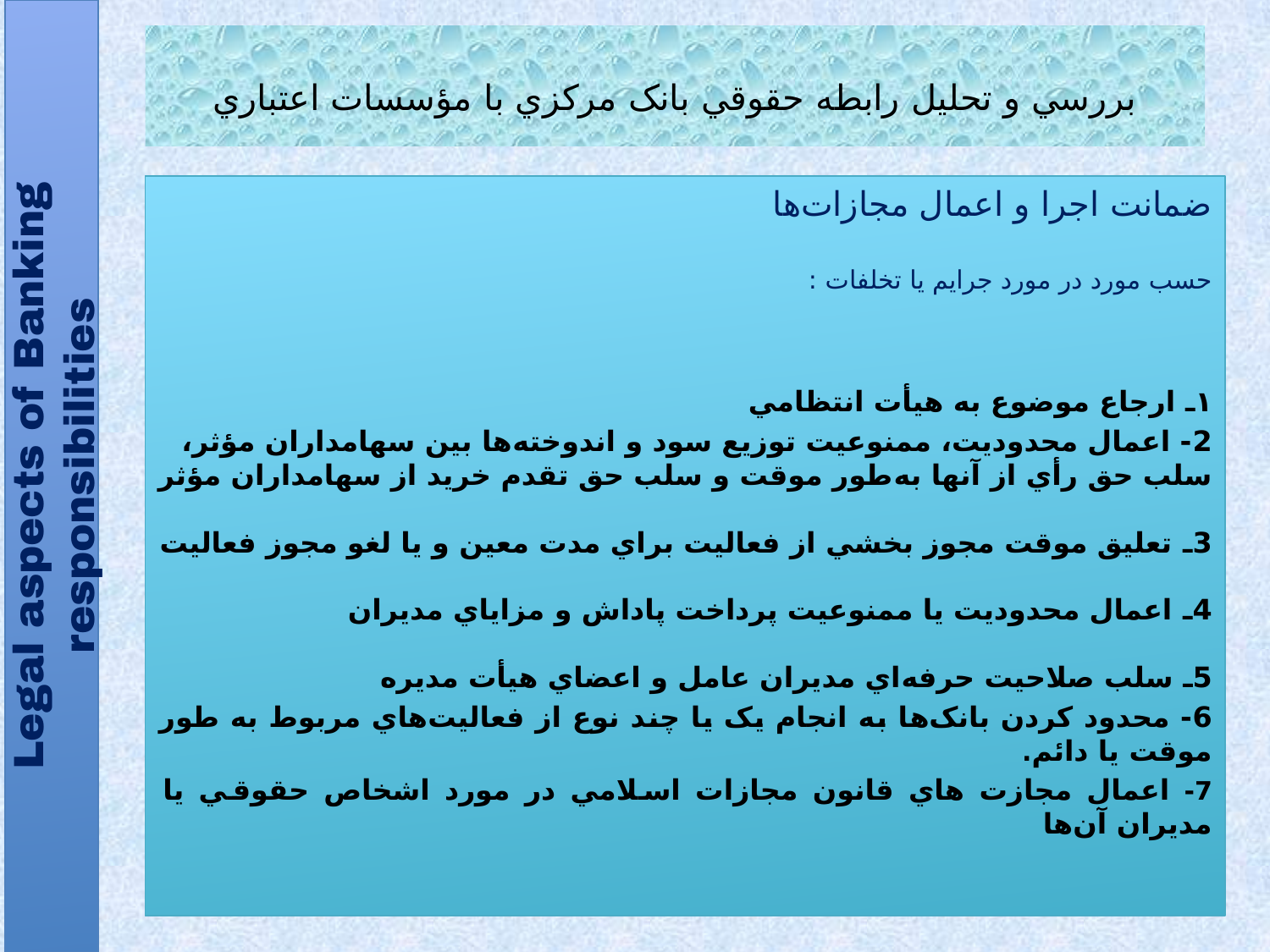

# بررسي و تحليل رابطه حقوقي بانک مرکزي با مؤسسات اعتباري
ضمانت اجرا و اعمال مجازات‌ها

حسب مورد در مورد جرايم يا تخلفات :

۱ـ ارجاع موضوع به هيأت انتظامي
2- اعمال محدوديت، ممنوعيت توزيع سود و اندوخته‌ها بين سهامداران مؤثر، سلب حق رأي از آنها به‌طور موقت و سلب حق تقدم خريد از سهامداران مؤثر
3ـ تعليق موقت مجوز بخشي از فعاليت براي مدت معين و يا لغو مجوز فعاليت
4ـ اعمال محدوديت يا ممنوعيت پرداخت پاداش و مزاياي مديران
5ـ سلب صلاحيت حرفه‌اي مديران عامل و اعضاي هيأت مديره
6- محدود کردن بانک‌ها به انجام يک يا چند نوع از فعاليت‌هاي مربوط به طور موقت يا دائم.
7- اعمال مجازت هاي قانون مجازات اسلامي در مورد اشخاص حقوقي يا مديران آن‌ها